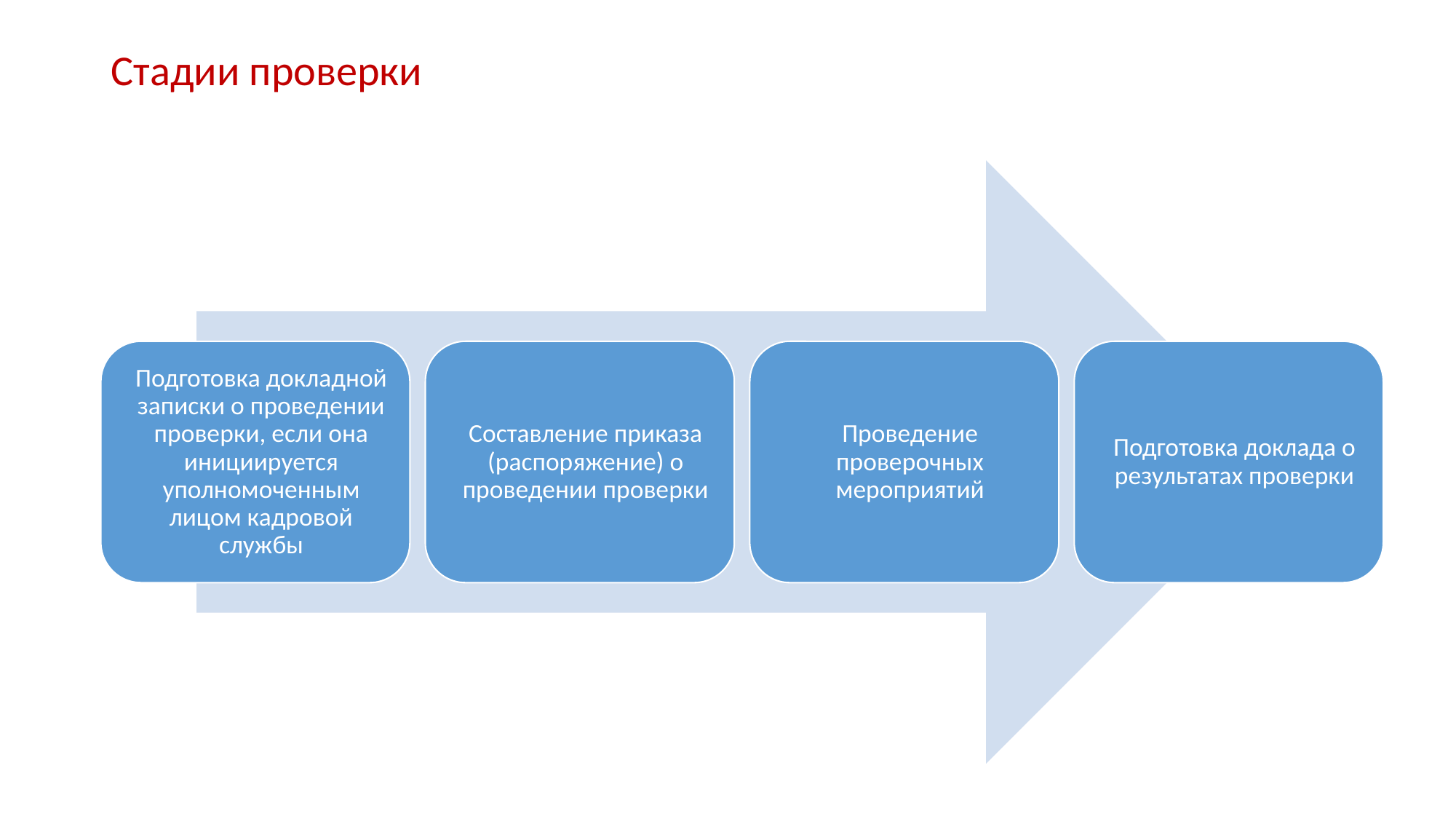

# Стадии проверки
Подготовка докладной записки о проведении проверки, если она инициируется уполномоченным лицом кадровой службы
Составление приказа (распоряжение) о проведении проверки
Проведение проверочных мероприятий
Подготовка доклада о результатах проверки